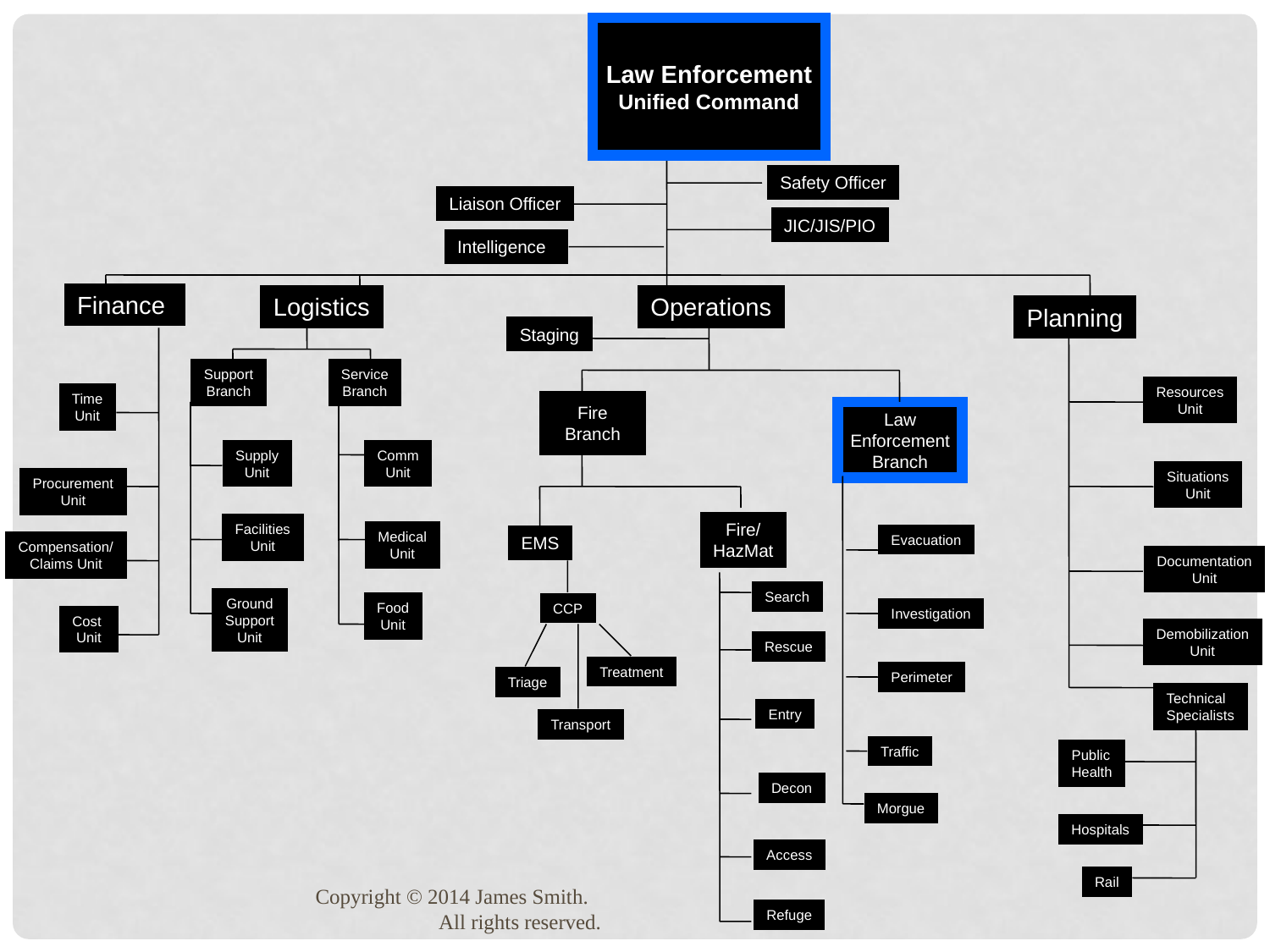

Law Enforcement
Unified Command

Safety Officer

Liaison Officer

JIC/JIS/PIO
Intelligence

Finance
Logistics
Operations
Planning
Staging

Support
Branch
Service
Branch

Resources
Unit
Time
Unit
Fire
Branch

Law
Enforcement
Branch

Supply
Unit
Comm
Unit

Situations
Unit

Procurement
Unit

Fire/
HazMat
Facilities
Unit
Medical
Unit
Evacuation
EMS
Compensation/
Claims Unit

Documentation
Unit

Search
Ground
Support
Unit

Food
Unit
CCP
Investigation
Cost
Unit

Demobilization
Unit

Rescue

Treatment
Perimeter
Triage

Technical
Specialists

Entry
Transport

Traffic
Public
Health

Decon

Morgue

Hospitals

Access

Rail

Copyright © 2014 James Smith.                           All rights reserved.
Refuge